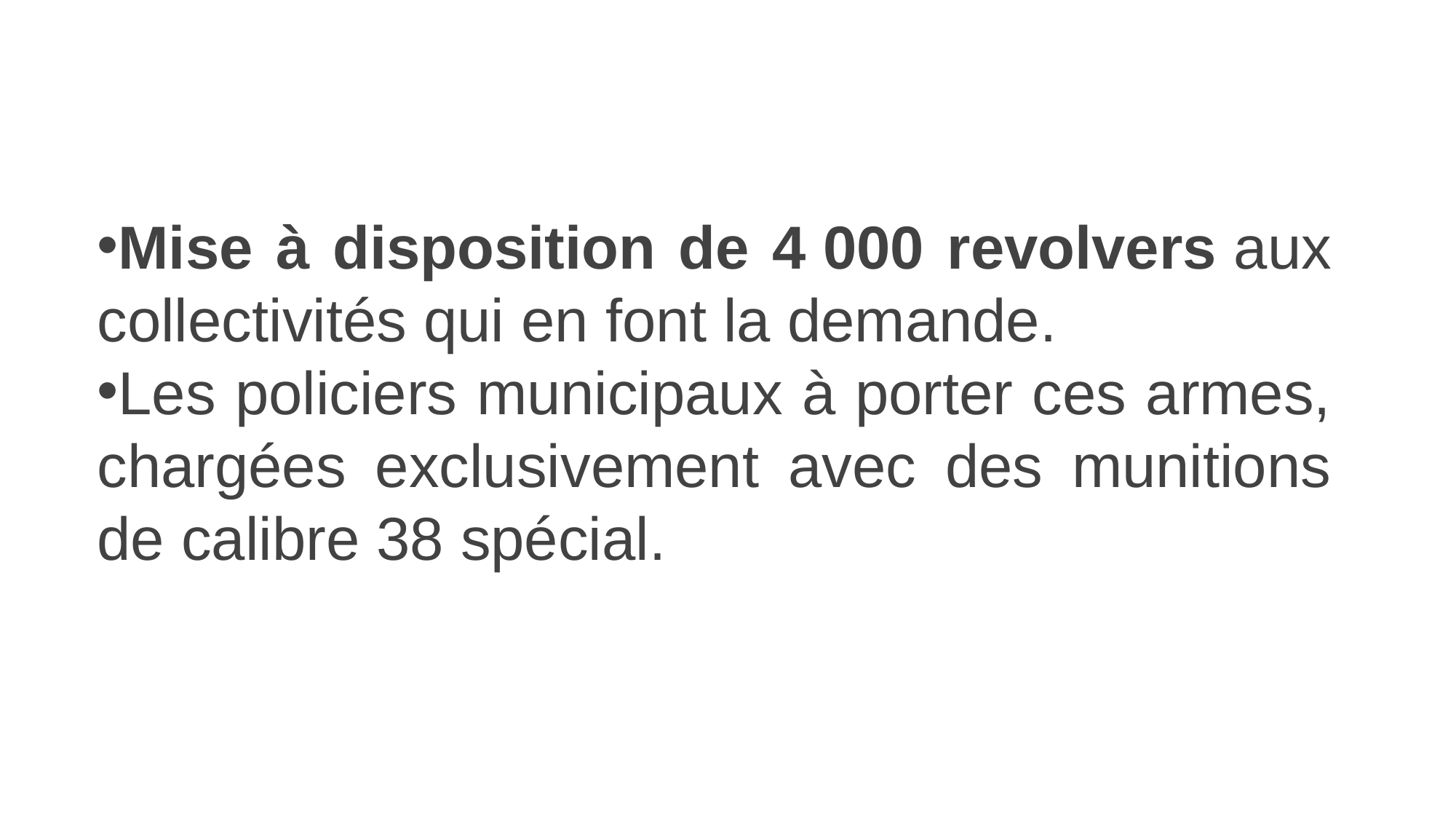

Mise à disposition de 4 000 revolvers aux collectivités qui en font la demande.
Les policiers municipaux à porter ces armes, chargées exclusivement avec des munitions de calibre 38 spécial.